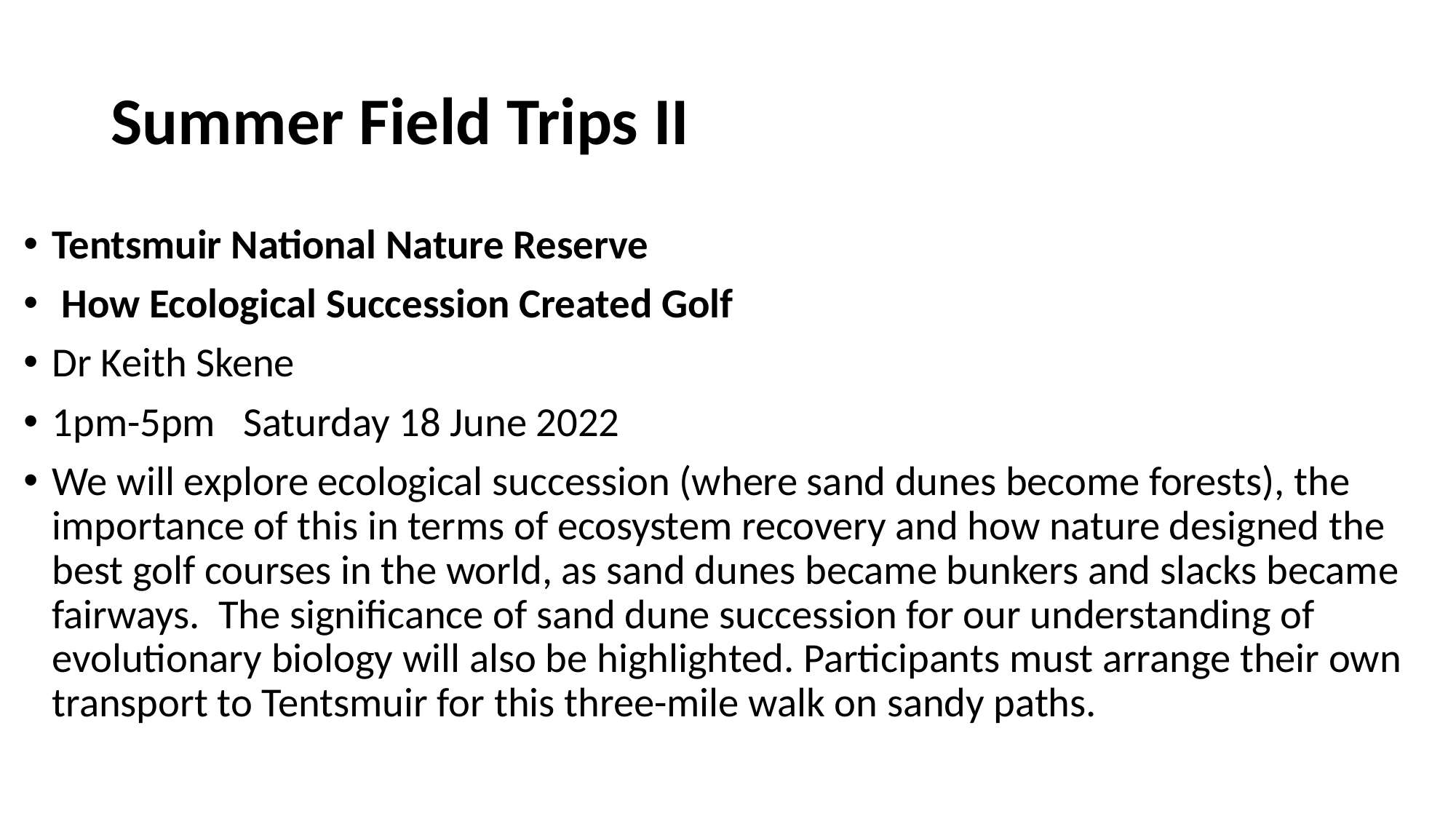

# Summer Field Trips II
Tentsmuir National Nature Reserve
 How Ecological Succession Created Golf
Dr Keith Skene
1pm-5pm   Saturday 18 June 2022
We will explore ecological succession (where sand dunes become forests), the importance of this in terms of ecosystem recovery and how nature designed the best golf courses in the world, as sand dunes became bunkers and slacks became fairways.  The significance of sand dune succession for our understanding of evolutionary biology will also be highlighted. Participants must arrange their own transport to Tentsmuir for this three-mile walk on sandy paths.